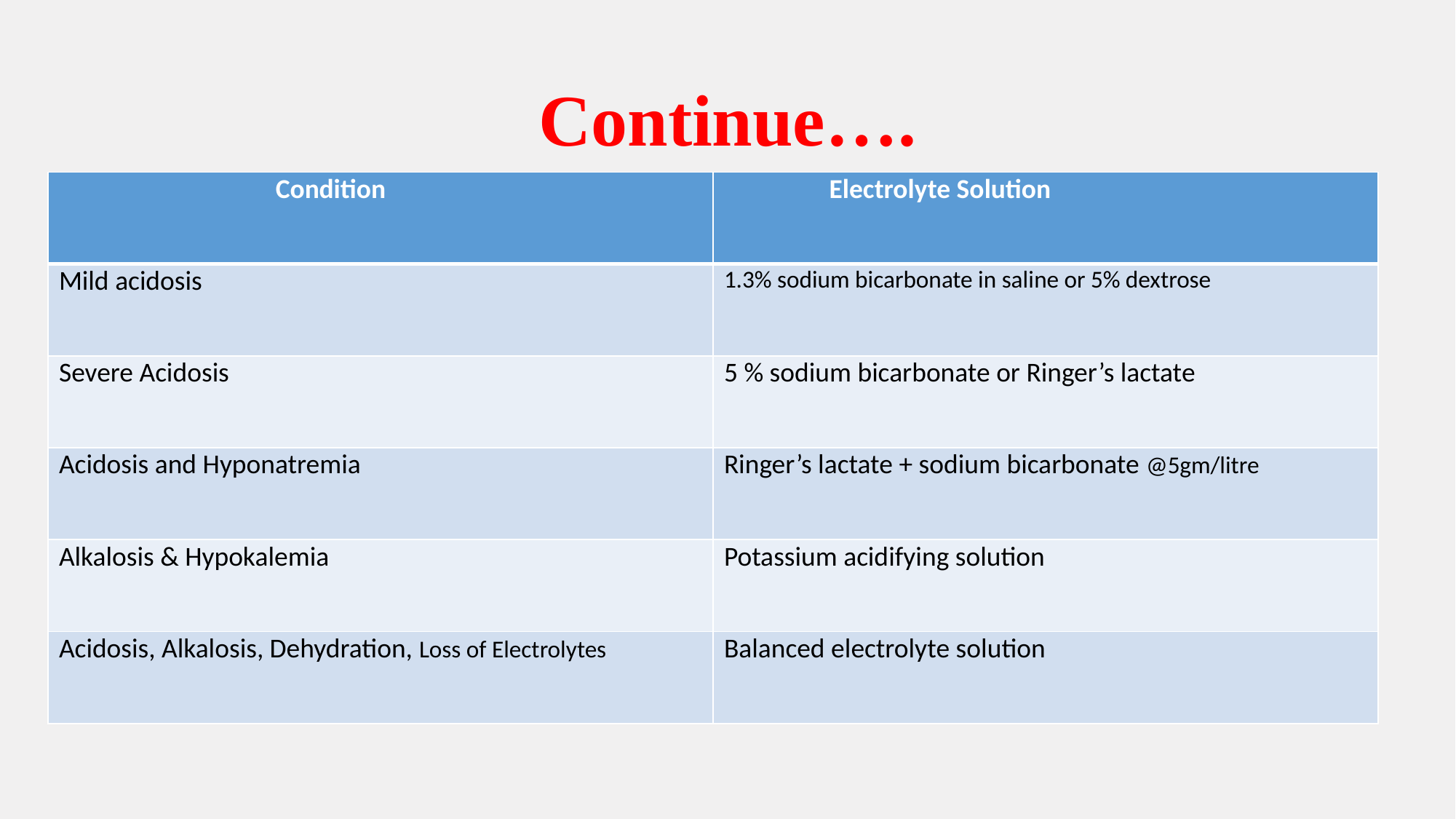

# Continue….
| Condition | Electrolyte Solution |
| --- | --- |
| Mild acidosis | 1.3% sodium bicarbonate in saline or 5% dextrose |
| Severe Acidosis | 5 % sodium bicarbonate or Ringer’s lactate |
| Acidosis and Hyponatremia | Ringer’s lactate + sodium bicarbonate @5gm/litre |
| Alkalosis & Hypokalemia | Potassium acidifying solution |
| Acidosis, Alkalosis, Dehydration, Loss of Electrolytes | Balanced electrolyte solution |